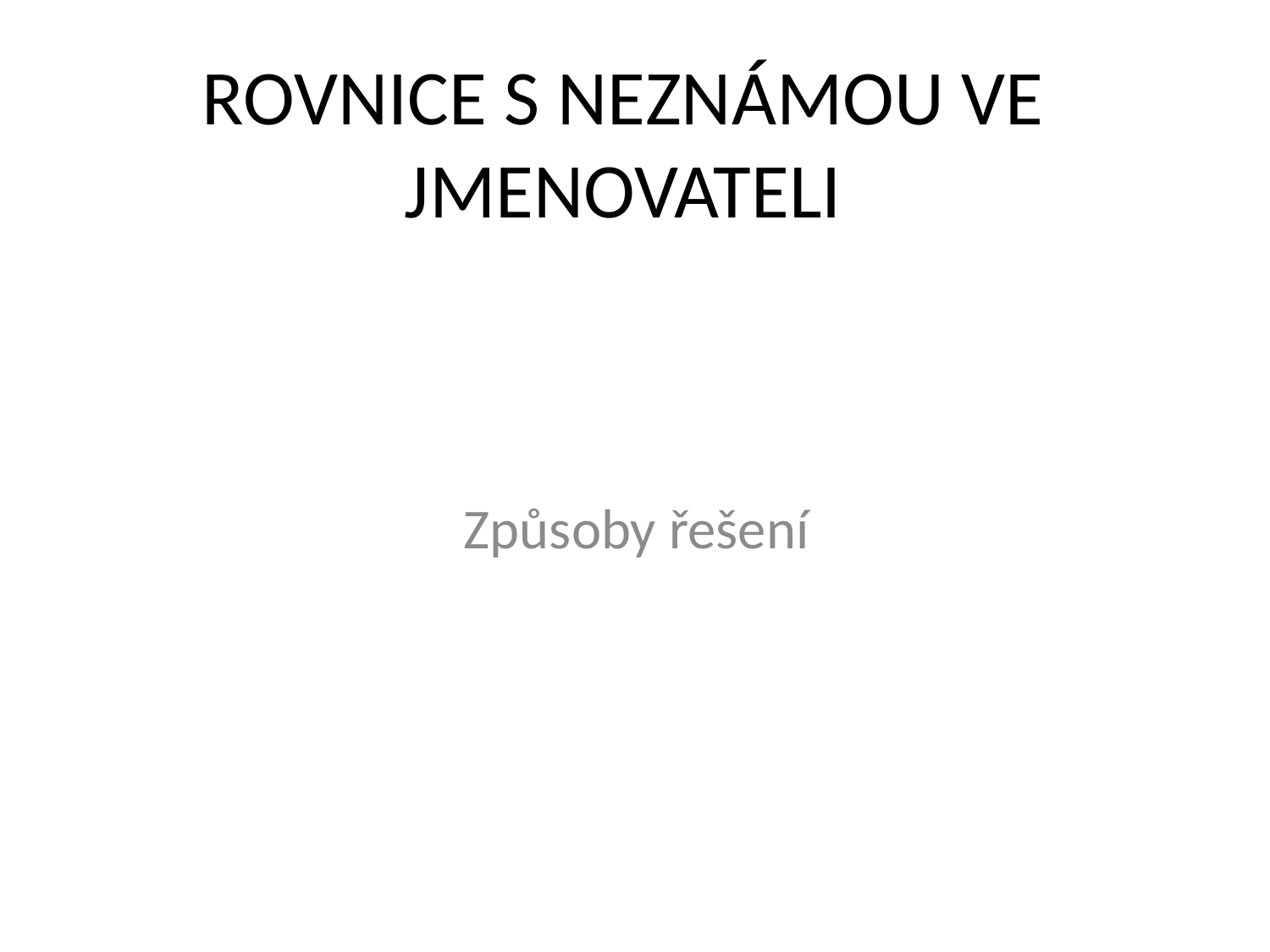

# ROVNICE S NEZNÁMOU VE JMENOVATELI
Způsoby řešení